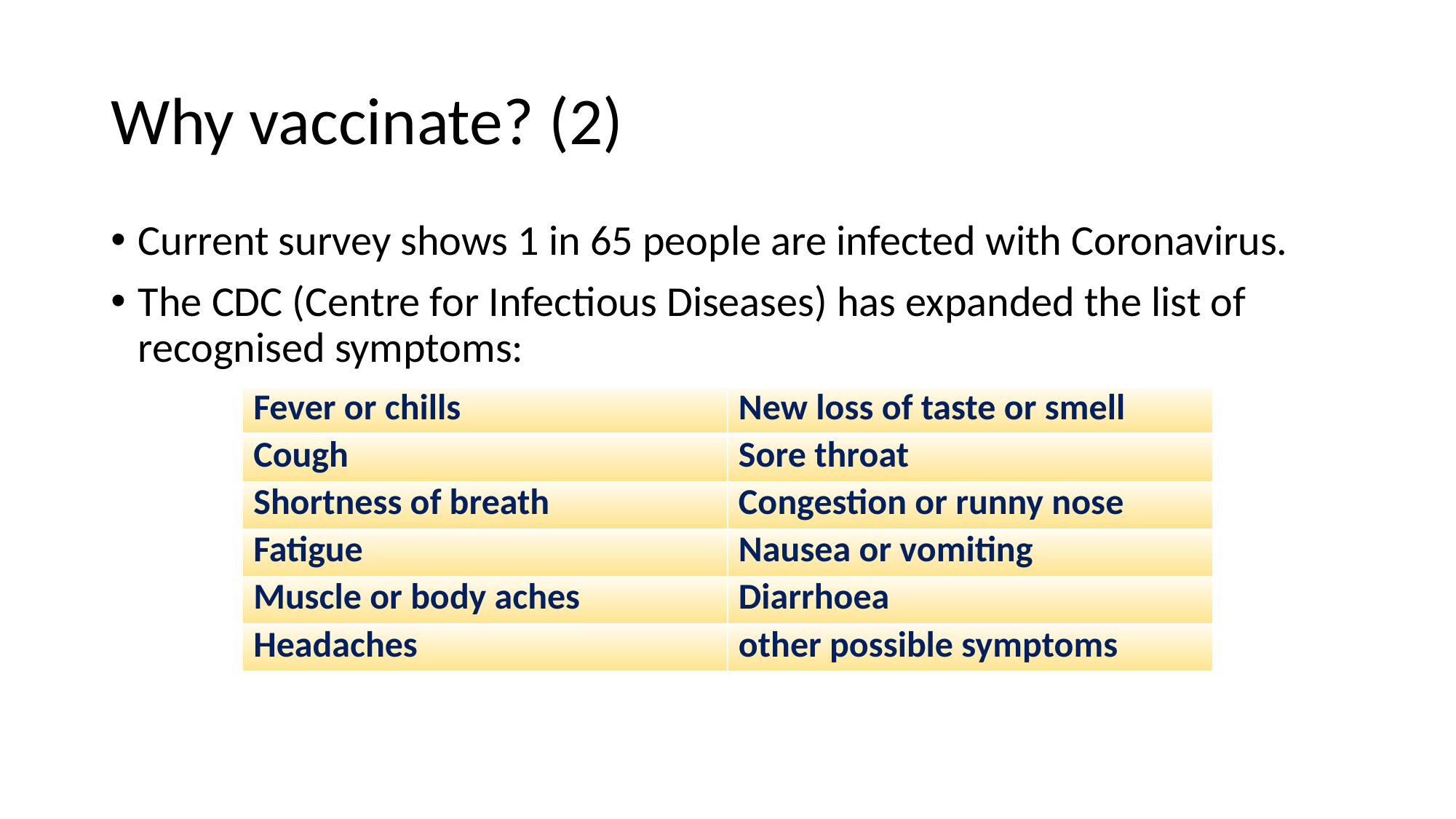

# Why vaccinate? (2)
Current survey shows 1 in 65 people are infected with Coronavirus.
The CDC (Centre for Infectious Diseases) has expanded the list of recognised symptoms:

| Fever or chills | New loss of taste or smell |
| --- | --- |
| Cough | Sore throat |
| Shortness of breath | Congestion or runny nose |
| Fatigue | Nausea or vomiting |
| Muscle or body aches | Diarrhoea |
| Headaches | other possible symptoms |